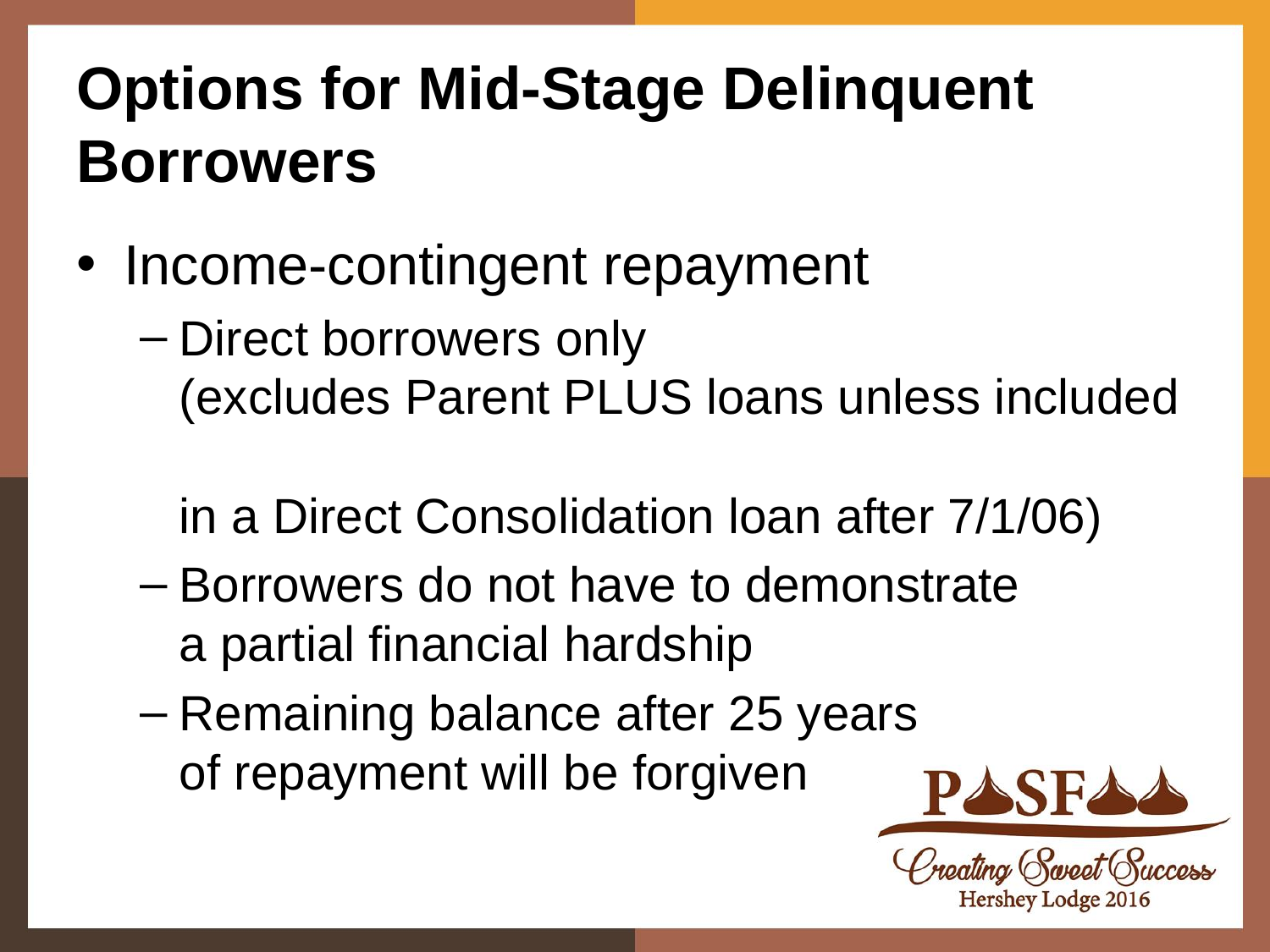

# Options for Mid-Stage Delinquent Borrowers
Income-contingent repayment
Direct borrowers only
(excludes Parent PLUS loans unless included
in a Direct Consolidation loan after 7/1/06)
Borrowers do not have to demonstrate
a partial financial hardship
Remaining balance after 25 years
of repayment will be forgiven